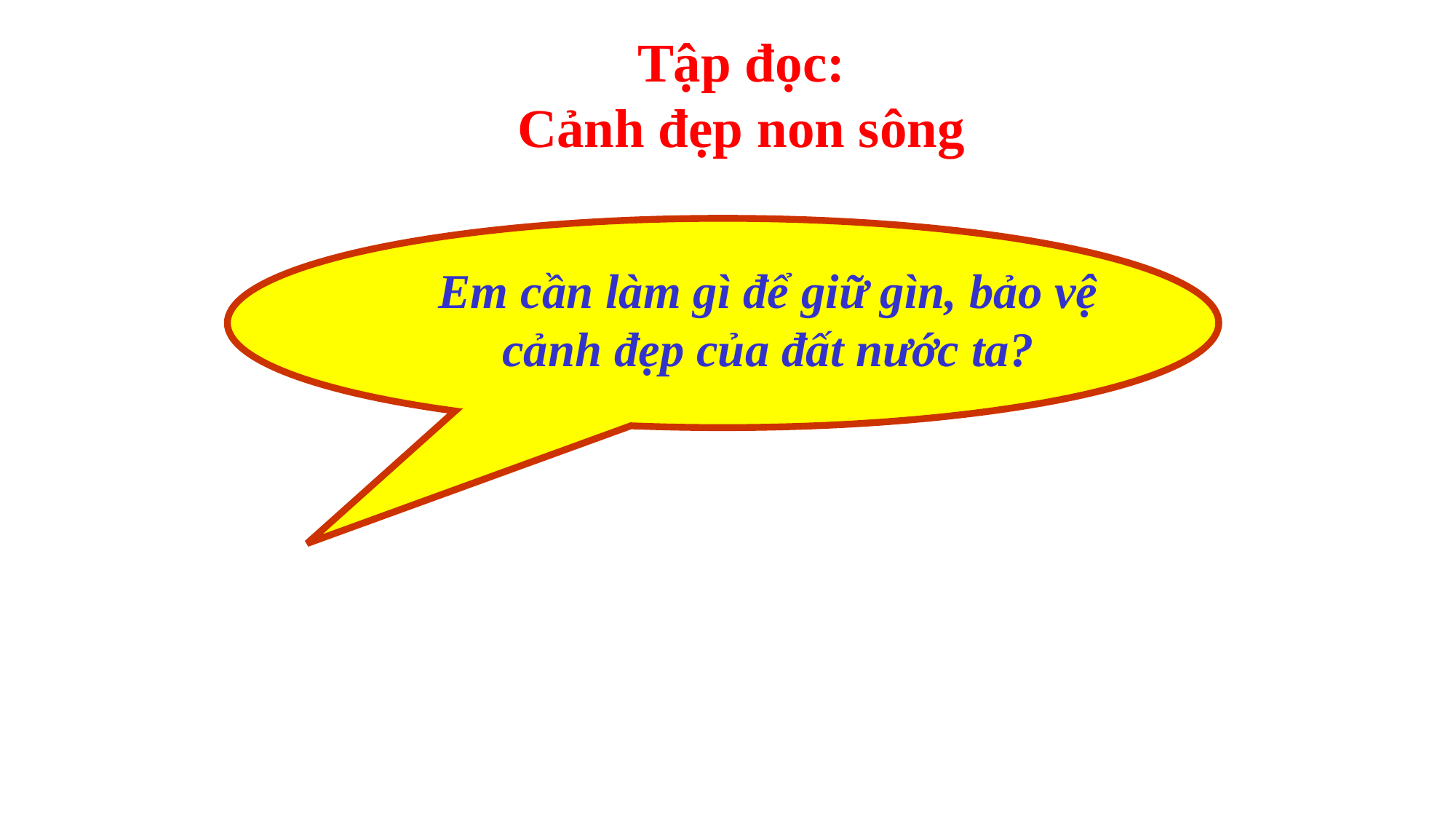

Tập đọc:
Cảnh đẹp non sông

Em cần làm gì để giữ gìn, bảo vệ cảnh đẹp của đất nước ta?